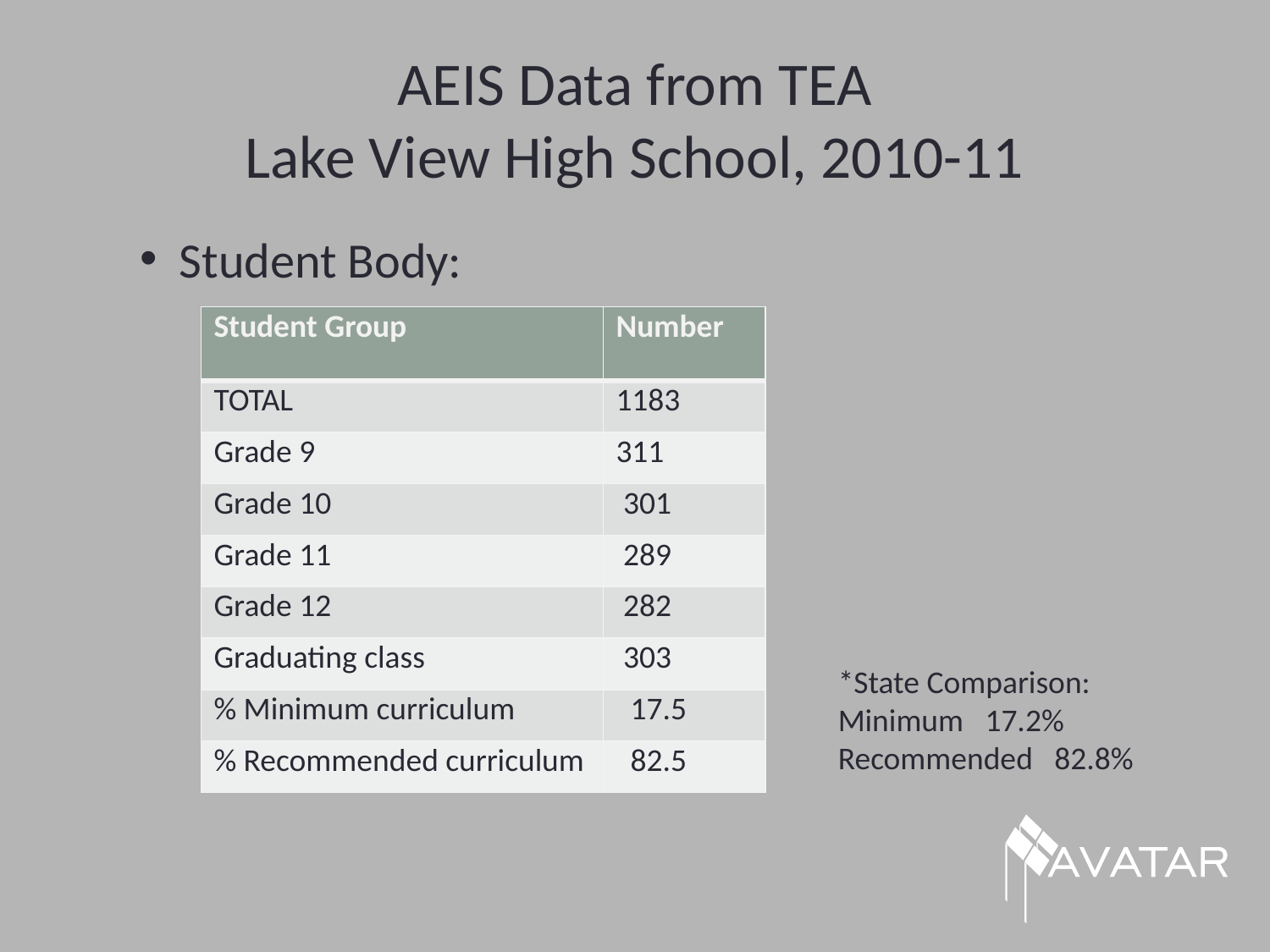

# AEIS Data from TEA Lake View High School, 2010-11
Student Body:

| Student Group | Number |
| --- | --- |
| TOTAL | 1183 |
| Grade 9 | 311 |
| Grade 10 | 301 |
| Grade 11 | 289 |
| Grade 12 | 282 |
| Graduating class | 303 |
| % Minimum curriculum | 17.5 |
| % Recommended curriculum | 82.5 |
*State Comparison:
Minimum   17.2%
Recommended   82.8%